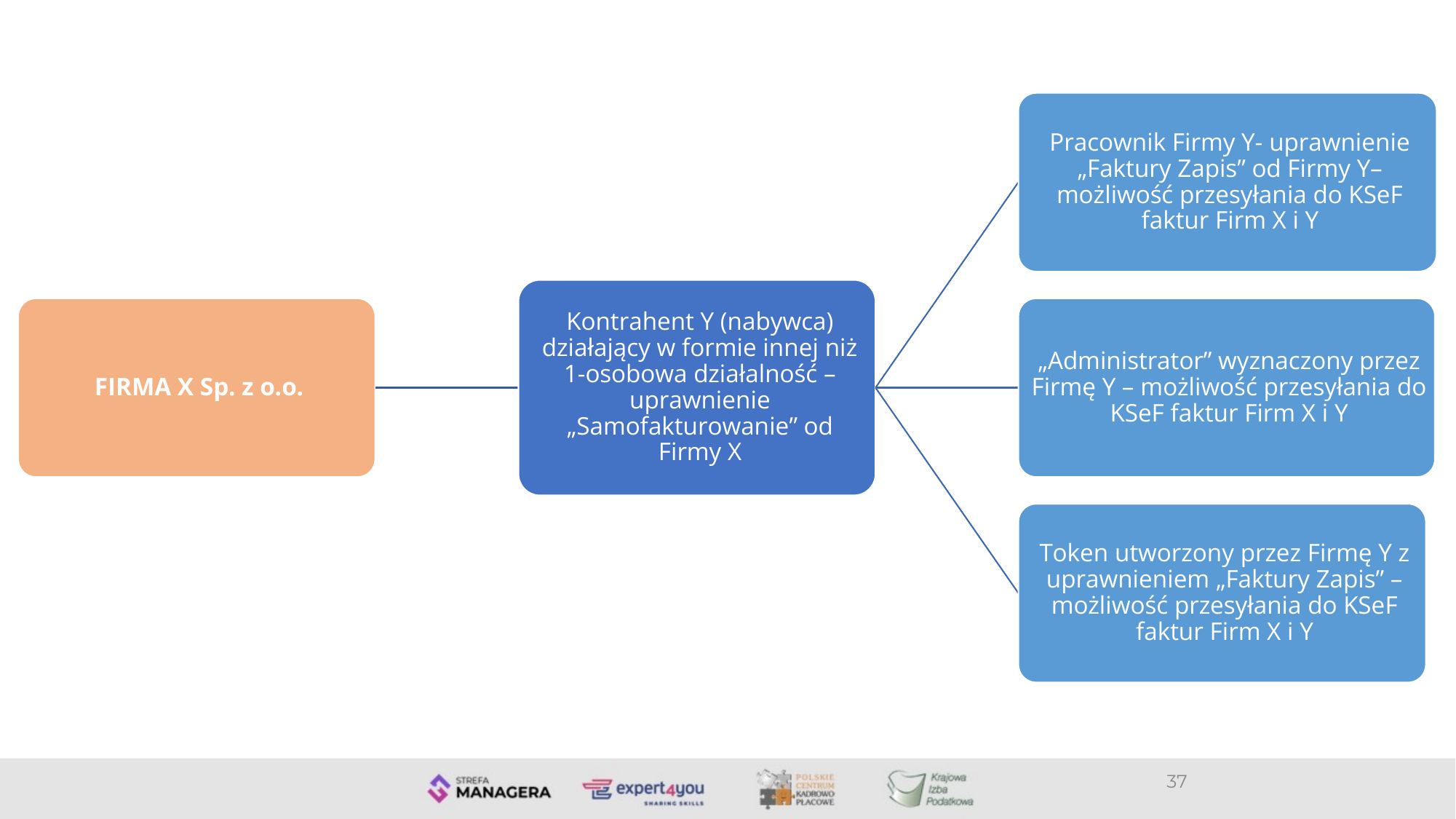

FIRMA X Sp. z o.o.

Kontrahent Y (nabywca) działający w formie innej niż 1-osobowa działalność – uprawnienie „Samofakturowanie” od Firmy X

Pracownik Firmy Y- uprawnienie „Faktury Zapis” od Firmy Y– możliwość przesyłania do KSeF faktur Firm X i Y

„Administrator” wyznaczony przez Firmę Y – możliwość przesyłania do KSeF faktur Firm X i Y

Token utworzony przez Firmę Y z uprawnieniem „Faktury Zapis” – możliwość przesyłania do KSeF faktur Firm X i Y
37